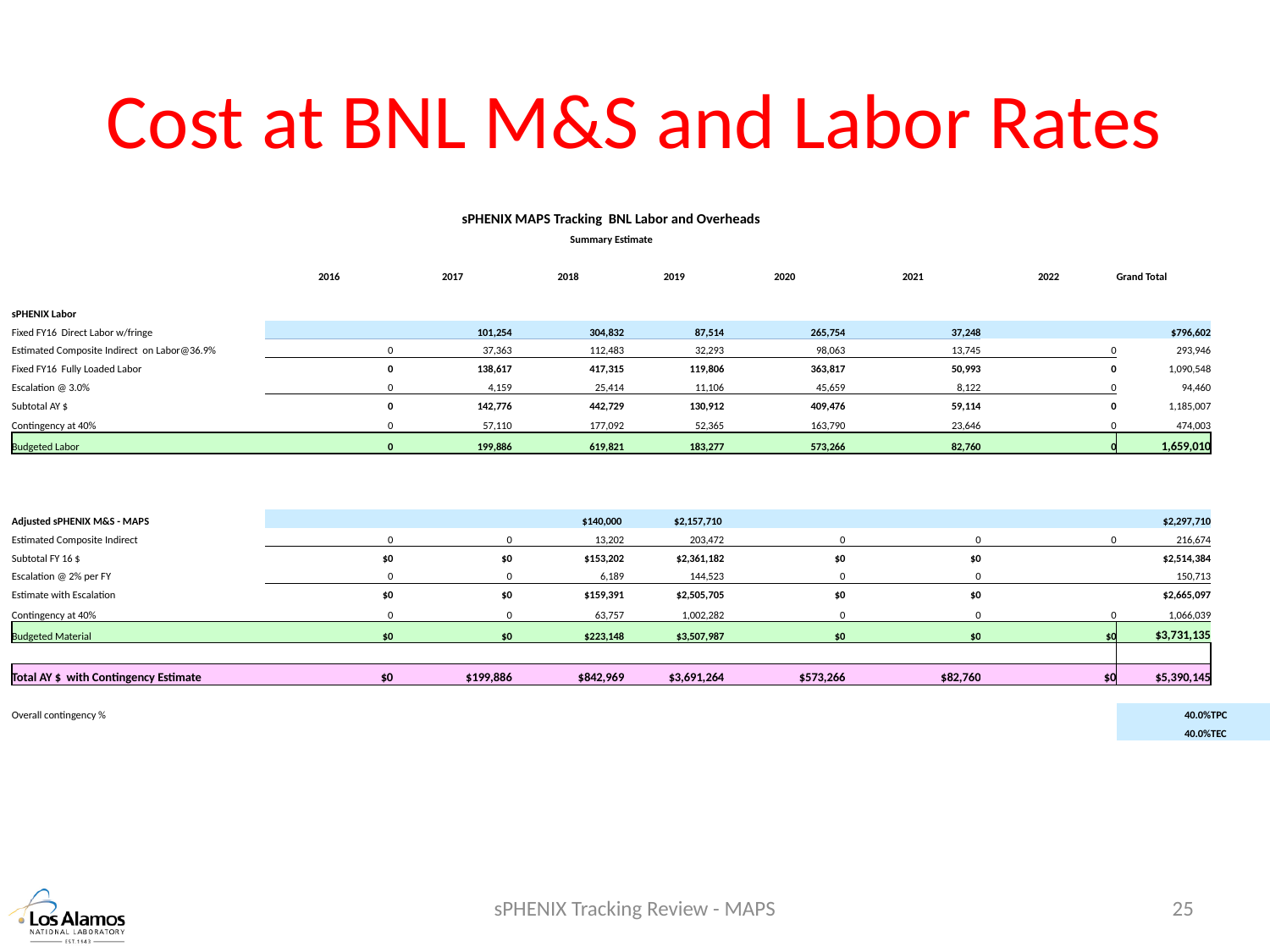

# Cost at BNL M&S and Labor Rates
| sPHENIX MAPS Tracking BNL Labor and Overheads |  |  |  |  |  |  |  |  |  |  |
| --- | --- | --- | --- | --- | --- | --- | --- | --- | --- | --- |
| Summary Estimate |  |  |  |  |  |  |  |  |  |  |
|  |  |  |  |  |  |  |  |  |  |  |
|  |  | 2016 | 2017 | 2018 | 2019 | 2020 | 2021 | 2022 | Grand Total |  |
|  |  |  |  |  |  |  |  |  |  |  |
| sPHENIX Labor |  |  |  |  |  |  |  |  |  |  |
| Fixed FY16 Direct Labor w/fringe |  |  | 101,254 | 304,832 | 87,514 | 265,754 | 37,248 |  | $796,602 |  |
| Estimated Composite Indirect on Labor@36.9% |  | 0 | 37,363 | 112,483 | 32,293 | 98,063 | 13,745 | 0 | 293,946 |  |
| Fixed FY16 Fully Loaded Labor |  | 0 | 138,617 | 417,315 | 119,806 | 363,817 | 50,993 | 0 | 1,090,548 |  |
| Escalation @ 3.0% |  | 0 | 4,159 | 25,414 | 11,106 | 45,659 | 8,122 | 0 | 94,460 |  |
| Subtotal AY $ |  | 0 | 142,776 | 442,729 | 130,912 | 409,476 | 59,114 | 0 | 1,185,007 |  |
| Contingency at 40% |  | 0 | 57,110 | 177,092 | 52,365 | 163,790 | 23,646 | 0 | 474,003 |  |
| Budgeted Labor |  | 0 | 199,886 | 619,821 | 183,277 | 573,266 | 82,760 | 0 | 1,659,010 |  |
|  |  |  |  |  |  |  |  |  |  |  |
|  |  |  |  |  |  |  |  |  |  |  |
|  |  |  |  |  |  |  |  |  |  |  |
| Adjusted sPHENIX M&S - MAPS |  |  |  | $140,000 | $2,157,710 |  |  |  | $2,297,710 |  |
| Estimated Composite Indirect |  | 0 | 0 | 13,202 | 203,472 | 0 | 0 | 0 | 216,674 |  |
| Subtotal FY 16 $ |  | $0 | $0 | $153,202 | $2,361,182 | $0 | $0 |  | $2,514,384 |  |
| Escalation @ 2% per FY |  | 0 | 0 | 6,189 | 144,523 | 0 | 0 |  | 150,713 |  |
| Estimate with Escalation |  | $0 | $0 | $159,391 | $2,505,705 | $0 | $0 |  | $2,665,097 |  |
| Contingency at 40% |  | 0 | 0 | 63,757 | 1,002,282 | 0 | 0 | 0 | 1,066,039 |  |
| Budgeted Material |  | $0 | $0 | $223,148 | $3,507,987 | $0 | $0 | $0 | $3,731,135 |  |
|  |  |  |  |  |  |  |  |  |  |  |
| Total AY $ with Contingency Estimate |  | $0 | $199,886 | $842,969 | $3,691,264 | $573,266 | $82,760 | $0 | $5,390,145 |  |
|  |  |  |  |  |  |  |  |  |  |  |
| Overall contingency % |  |  |  |  |  |  |  |  | 40.0% | TPC |
|  |  |  |  |  |  |  |  |  | 40.0% | TEC |
sPHENIX Tracking Review - MAPS
25